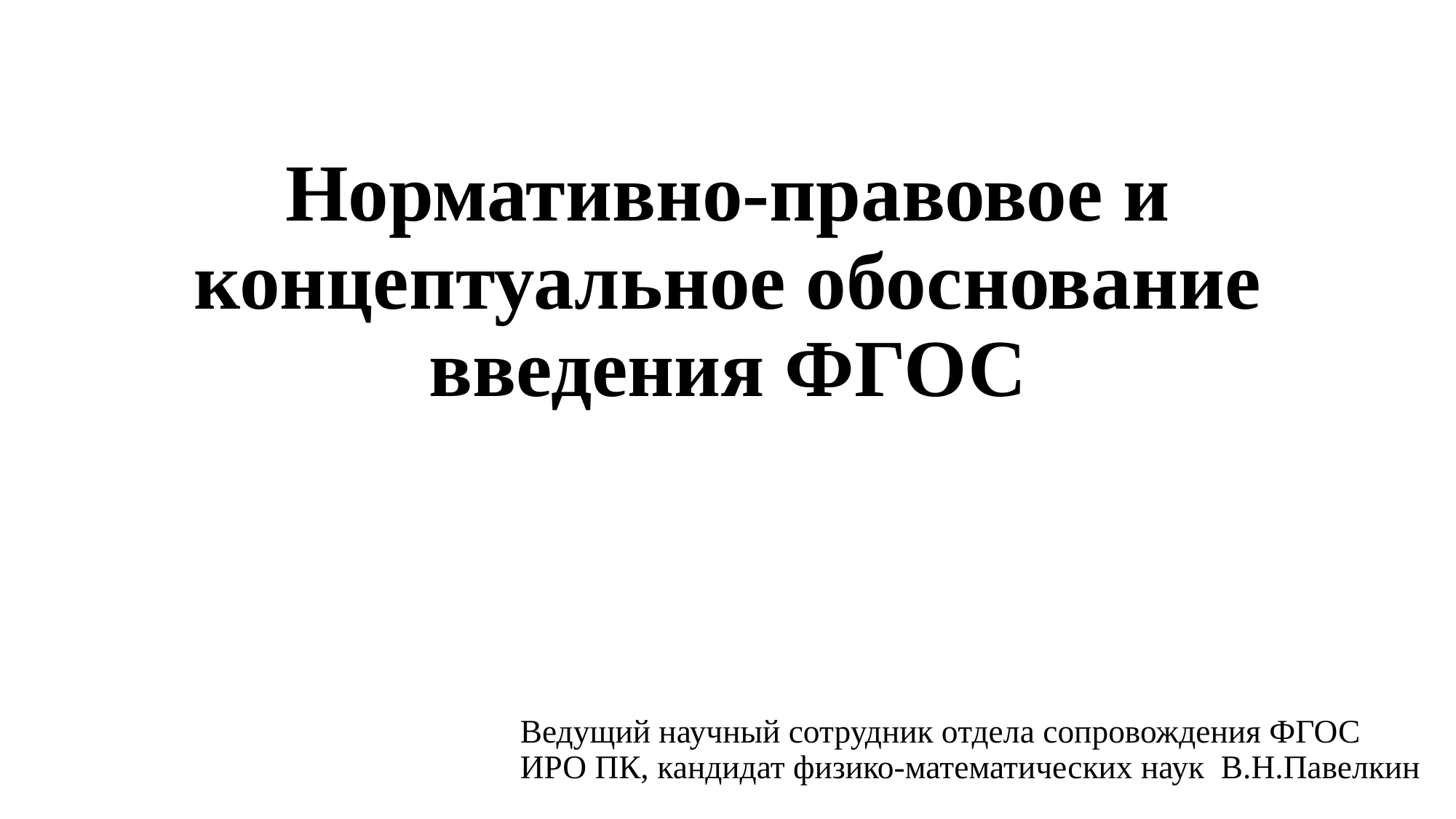

# Нормативно-правовое и концептуальное обоснование введения ФГОС
Ведущий научный сотрудник отдела сопровождения ФГОС ИРО ПК, кандидат физико-математических наук  В.Н.Павелкин